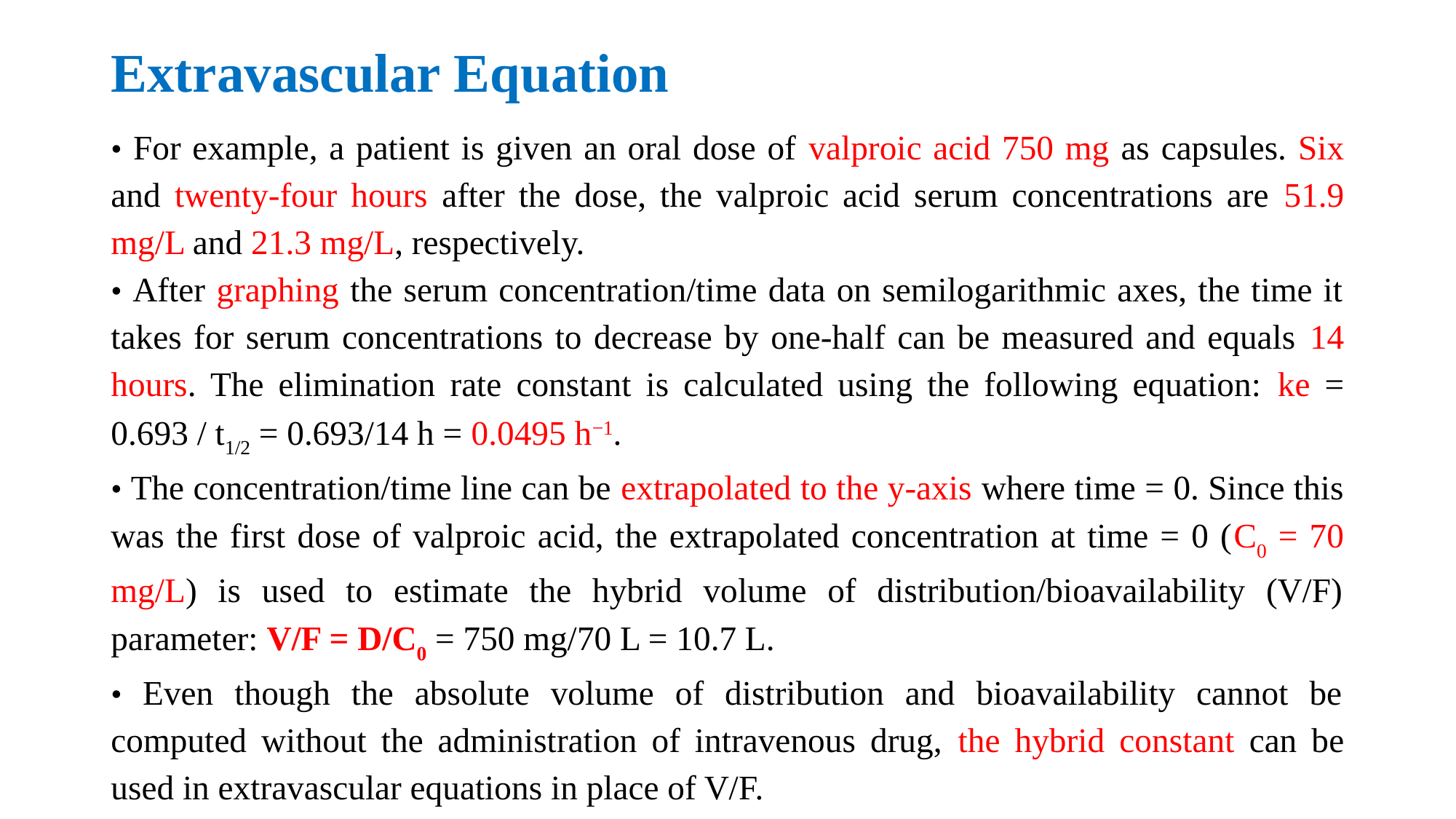

# Extravascular Equation
• For example, a patient is given an oral dose of valproic acid 750 mg as capsules. Six and twenty-four hours after the dose, the valproic acid serum concentrations are 51.9 mg/L and 21.3 mg/L, respectively.
• After graphing the serum concentration/time data on semilogarithmic axes, the time it takes for serum concentrations to decrease by one-half can be measured and equals 14 hours. The elimination rate constant is calculated using the following equation: ke = 0.693 / t1/2 = 0.693/14 h = 0.0495 h−1.
• The concentration/time line can be extrapolated to the y-axis where time = 0. Since this was the first dose of valproic acid, the extrapolated concentration at time = 0 (C0 = 70 mg/L) is used to estimate the hybrid volume of distribution/bioavailability (V/F) parameter: V/F = D/C0 = 750 mg/70 L = 10.7 L.
• Even though the absolute volume of distribution and bioavailability cannot be computed without the administration of intravenous drug, the hybrid constant can be used in extravascular equations in place of V/F.